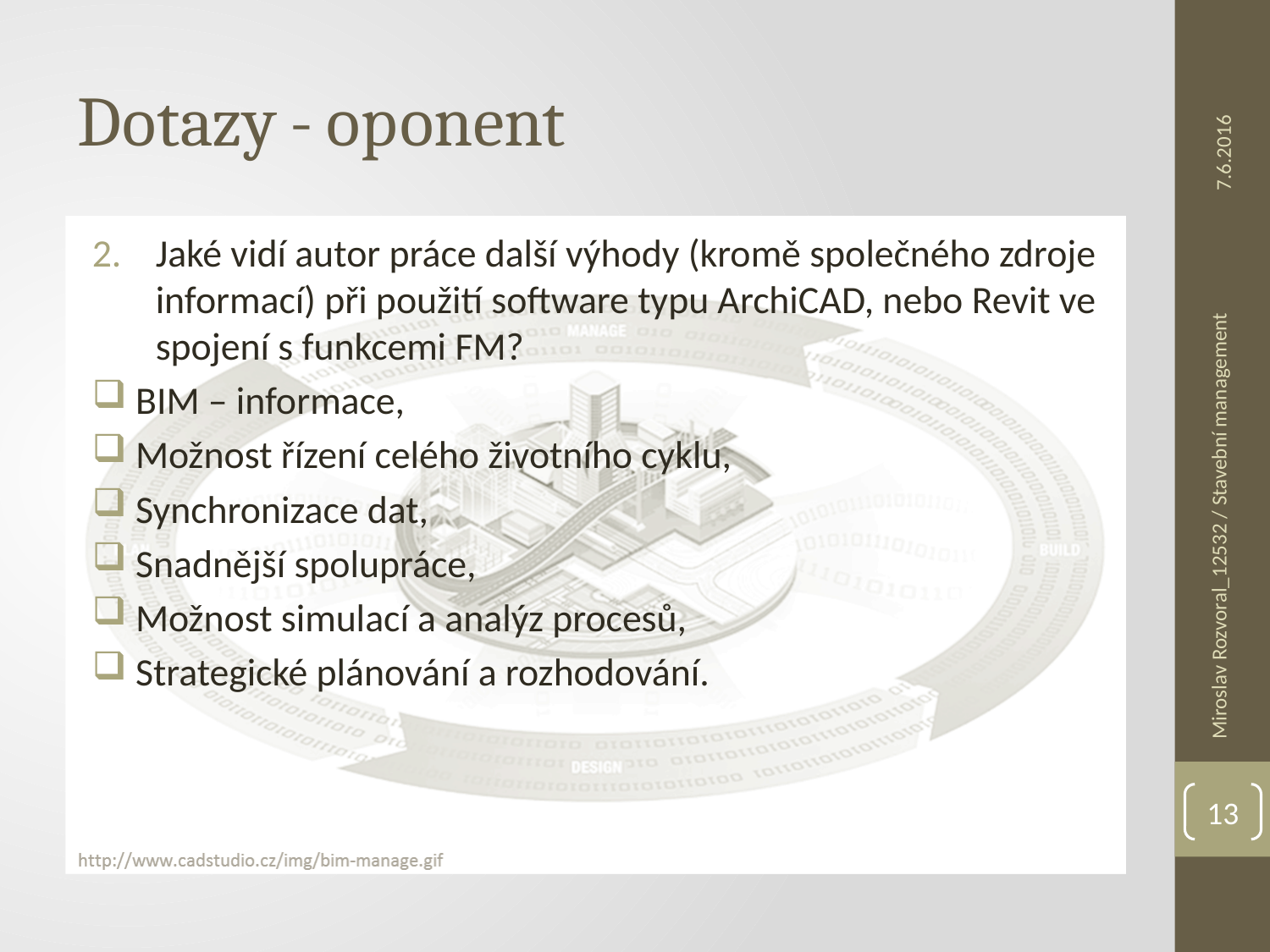

# Dotazy - oponent
7.6.2016
Jaké vidí autor práce další výhody (kromě společného zdroje informací) při použití software typu ArchiCAD, nebo Revit ve spojení s funkcemi FM?
 BIM – informace,
 Možnost řízení celého životního cyklu,
 Synchronizace dat,
 Snadnější spolupráce,
 Možnost simulací a analýz procesů,
 Strategické plánování a rozhodování.
Miroslav Rozvoral_12532 / Stavební management
13